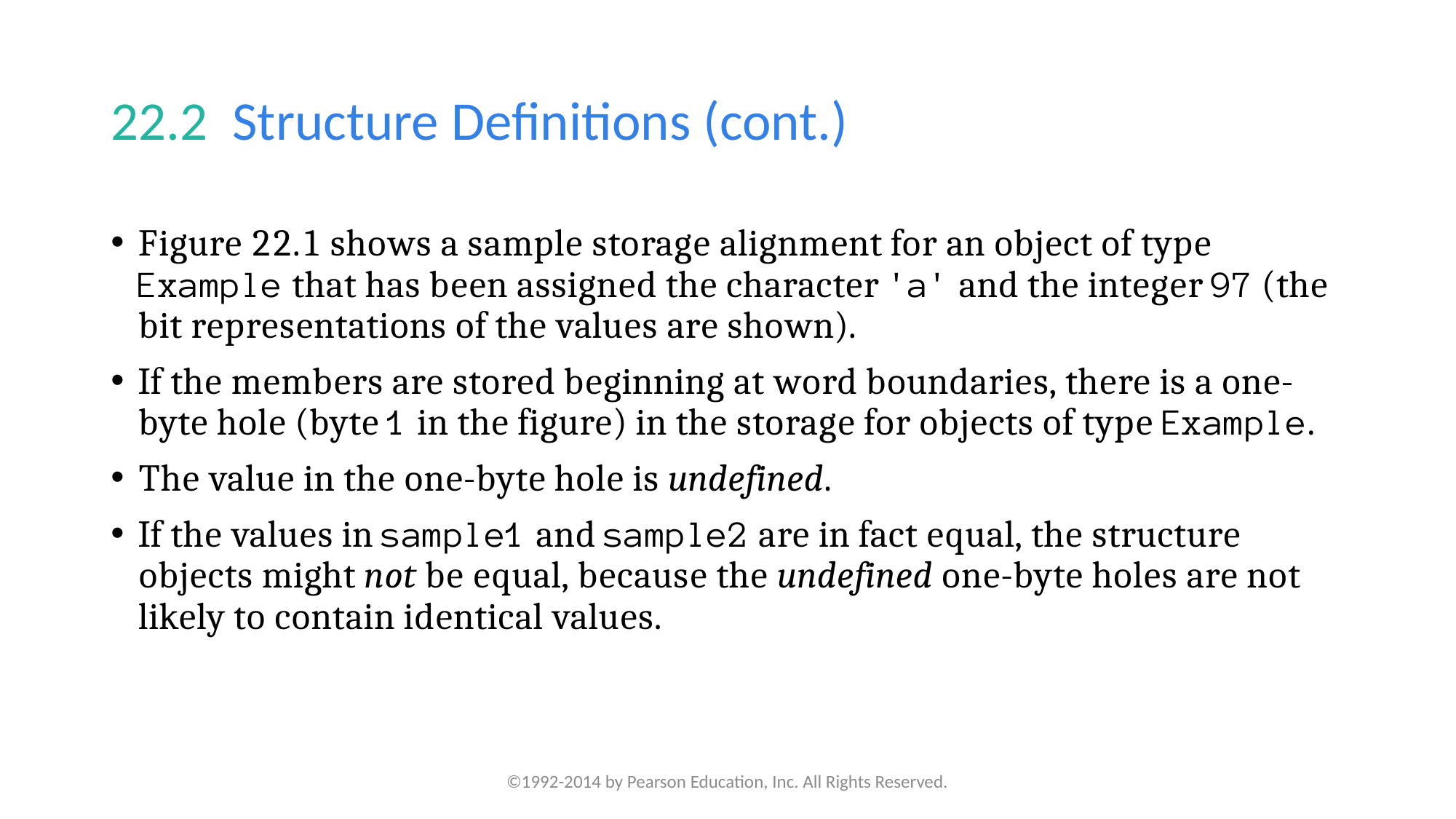

# 22.2  Structure Definitions (cont.)
Figure 22.1 shows a sample storage alignment for an object of type Example that has been assigned the character 'a' and the integer 97 (the bit representations of the values are shown).
If the members are stored beginning at word boundaries, there is a one-byte hole (byte 1 in the figure) in the storage for objects of type Example.
The value in the one-byte hole is undefined.
If the values in sample1 and sample2 are in fact equal, the structure objects might not be equal, because the undefined one-byte holes are not likely to contain identical values.
©1992-2014 by Pearson Education, Inc. All Rights Reserved.